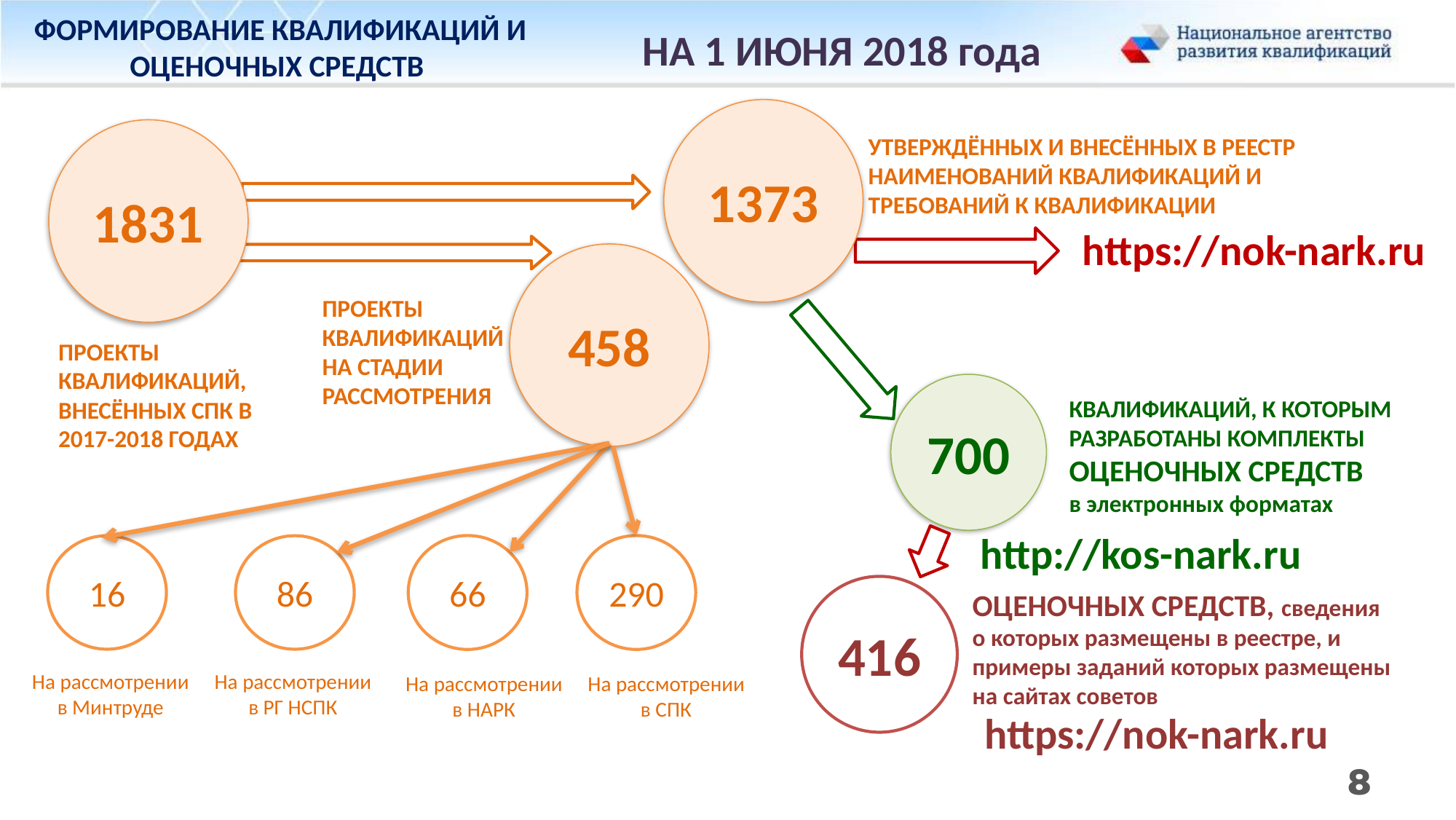

ФОРМИРОВАНИЕ КВАЛИФИКАЦИЙ И ОЦЕНОЧНЫХ СРЕДСТВ
НА 1 ИЮНЯ 2018 года
1373
1831
УТВЕРЖДЁННЫХ И ВНЕСЁННЫХ В РЕЕСТР НАИМЕНОВАНИЙ КВАЛИФИКАЦИЙ И ТРЕБОВАНИЙ К КВАЛИФИКАЦИИ

https://nok-nark.ru

458
ПРОЕКТЫ КВАЛИФИКАЦИЙ НА СТАДИИ РАССМОТРЕНИЯ

Проекты квалификаций, внесённых СПК в 2017-2018 годах
700
КВАЛИФИКАЦИЙ, К КОТОРЫМ РАЗРАБОТАНЫ КОМПЛЕКТЫ ОЦЕНОЧНЫХ СРЕДСТВ
в электронных форматах
http://kos-nark.ru

66
290
16
86
416
ОЦЕНОЧНЫХ СРЕДСТВ, сведения о которых размещены в реестре, и примеры заданий которых размещены на сайтах советов
На рассмотрении в Минтруде
На рассмотрении в РГ НСПК
На рассмотрении в НАРК
На рассмотрении в СПК

https://nok-nark.ru
8